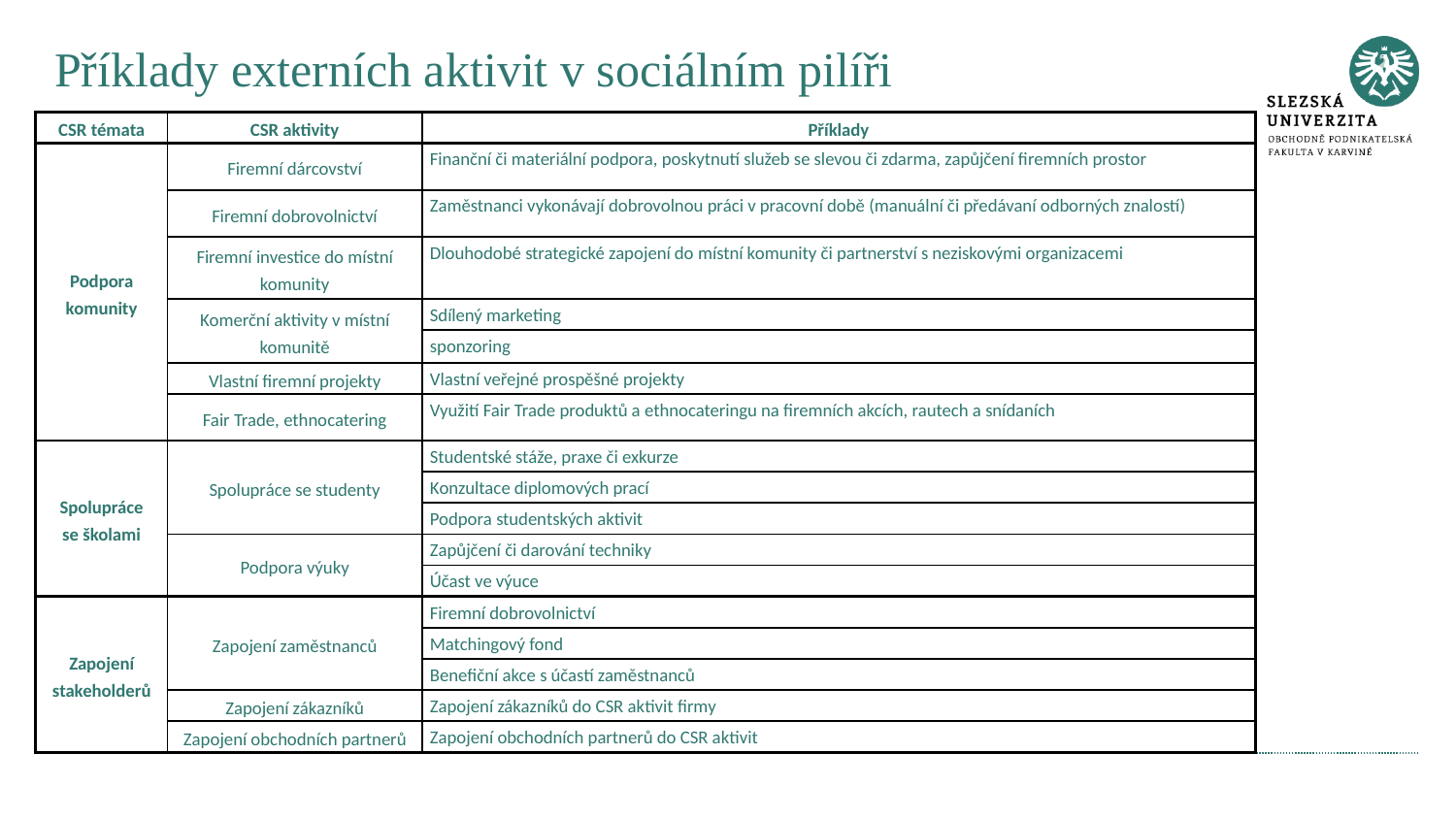

# Příklady externích aktivit v sociálním pilíři
| CSR témata | CSR aktivity | Příklady |
| --- | --- | --- |
| Podpora komunity | Firemní dárcovství | Finanční či materiální podpora, poskytnutí služeb se slevou či zdarma, zapůjčení firemních prostor |
|  | Firemní dobrovolnictví | Zaměstnanci vykonávají dobrovolnou práci v pracovní době (manuální či předávaní odborných znalostí) |
|  | Firemní investice do místní komunity | Dlouhodobé strategické zapojení do místní komunity či partnerství s neziskovými organizacemi |
|  | Komerční aktivity v místní komunitě | Sdílený marketing |
|  |  | sponzoring |
|  | Vlastní firemní projekty | Vlastní veřejné prospěšné projekty |
|  | Fair Trade, ethnocatering | Využití Fair Trade produktů a ethnocateringu na firemních akcích, rautech a snídaních |
| Spolupráce se školami | Spolupráce se studenty | Studentské stáže, praxe či exkurze |
|  |  | Konzultace diplomových prací |
|  |  | Podpora studentských aktivit |
|  | Podpora výuky | Zapůjčení či darování techniky |
|  |  | Účast ve výuce |
| Zapojení stakeholderů | Zapojení zaměstnanců | Firemní dobrovolnictví |
|  |  | Matchingový fond |
|  |  | Benefiční akce s účastí zaměstnanců |
|  | Zapojení zákazníků | Zapojení zákazníků do CSR aktivit firmy |
|  | Zapojení obchodních partnerů | Zapojení obchodních partnerů do CSR aktivit |